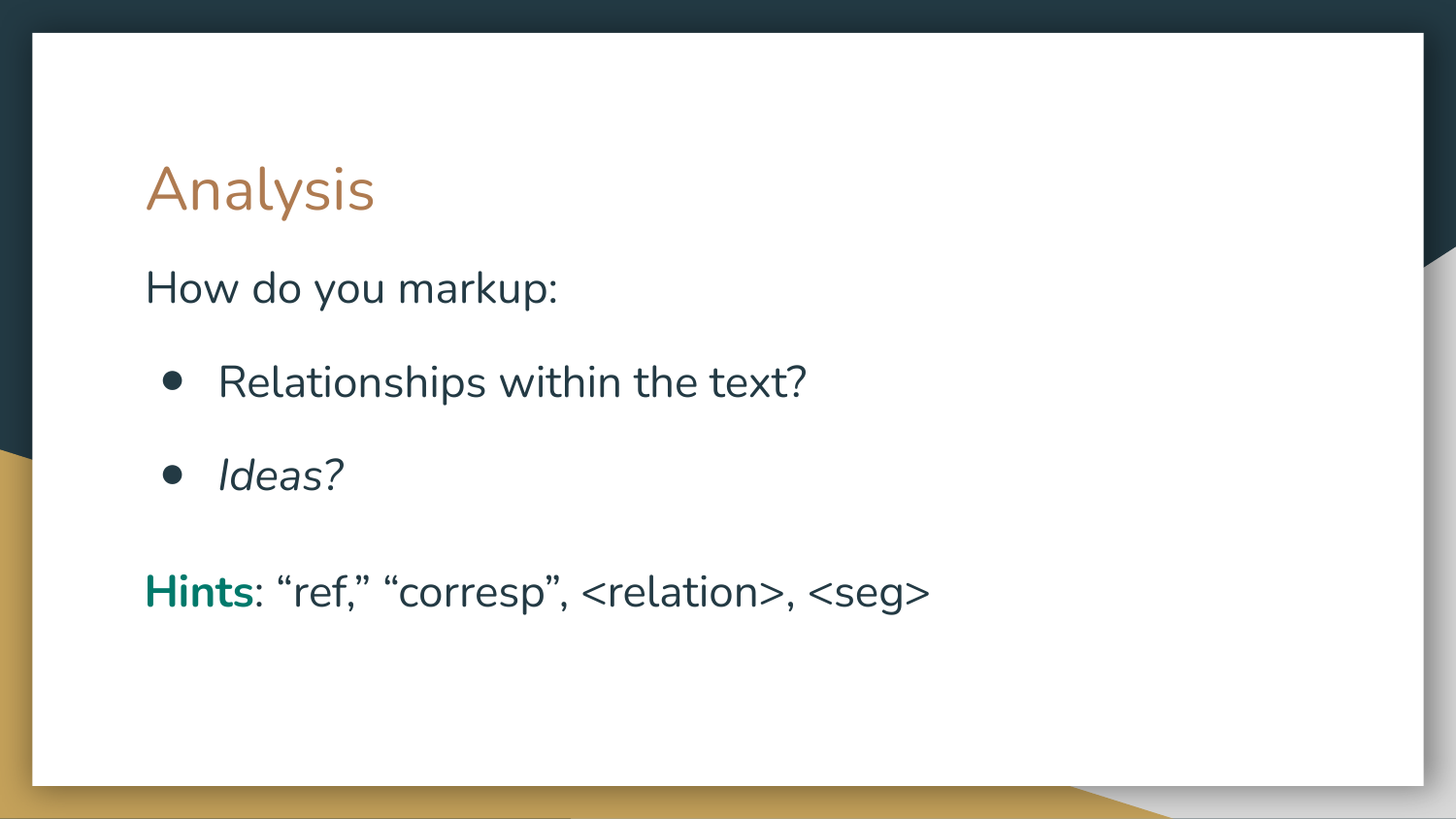

# Analysis
How do you markup:
Relationships within the text?
Ideas?
Hints: “ref,” “corresp”, <relation>, <seg>